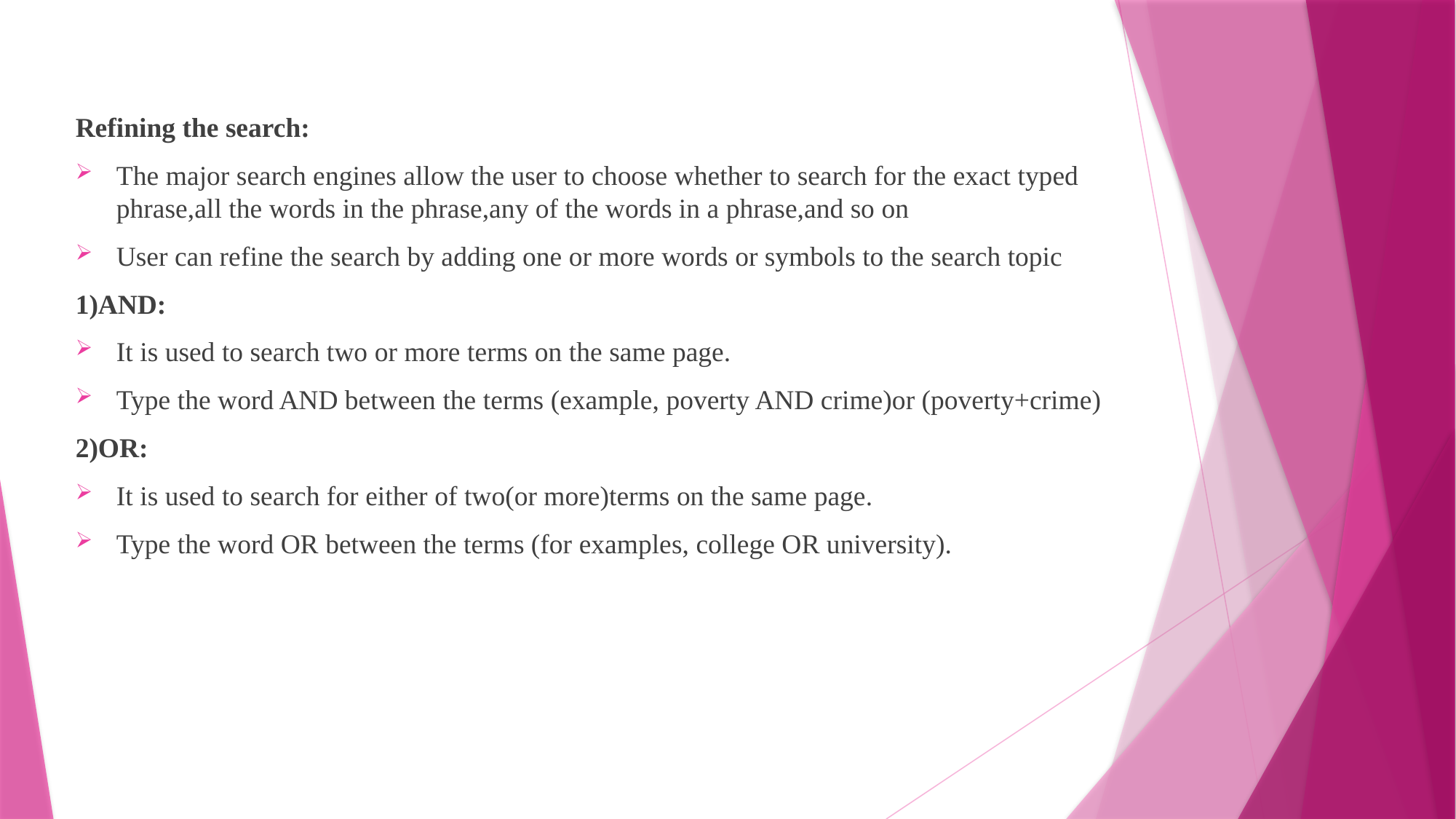

Refining the search:
The major search engines allow the user to choose whether to search for the exact typed phrase,all the words in the phrase,any of the words in a phrase,and so on
User can refine the search by adding one or more words or symbols to the search topic
1)AND:
It is used to search two or more terms on the same page.
Type the word AND between the terms (example, poverty AND crime)or (poverty+crime)
2)OR:
It is used to search for either of two(or more)terms on the same page.
Type the word OR between the terms (for examples, college OR university).